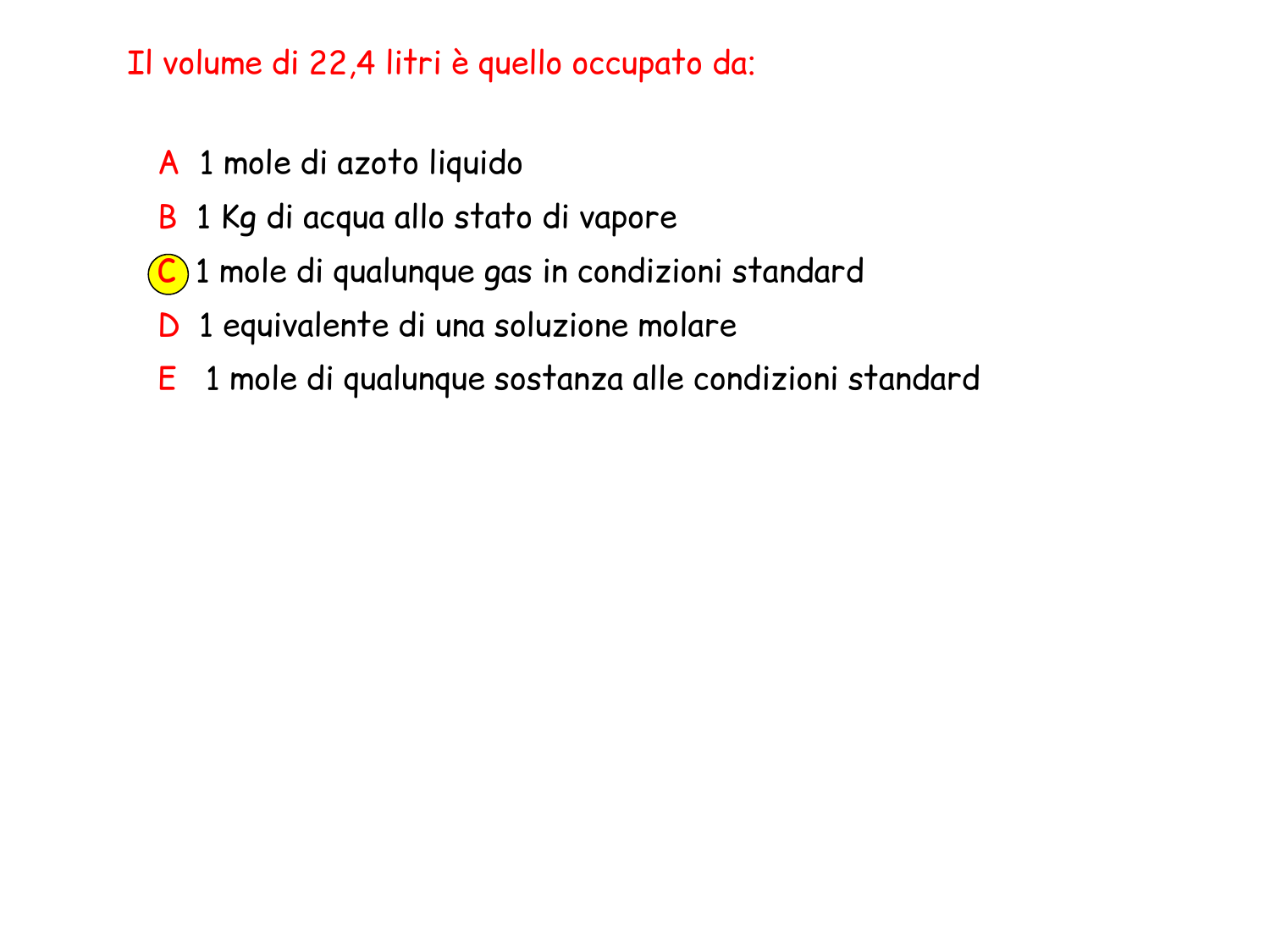

Il volume di 22,4 litri è quello occupato da:
A  1 mole di azoto liquido
B  1 Kg di acqua allo stato di vapore
C  1 mole di qualunque gas in condizioni standard
D  1 equivalente di una soluzione molare
E   1 mole di qualunque sostanza alle condizioni standard